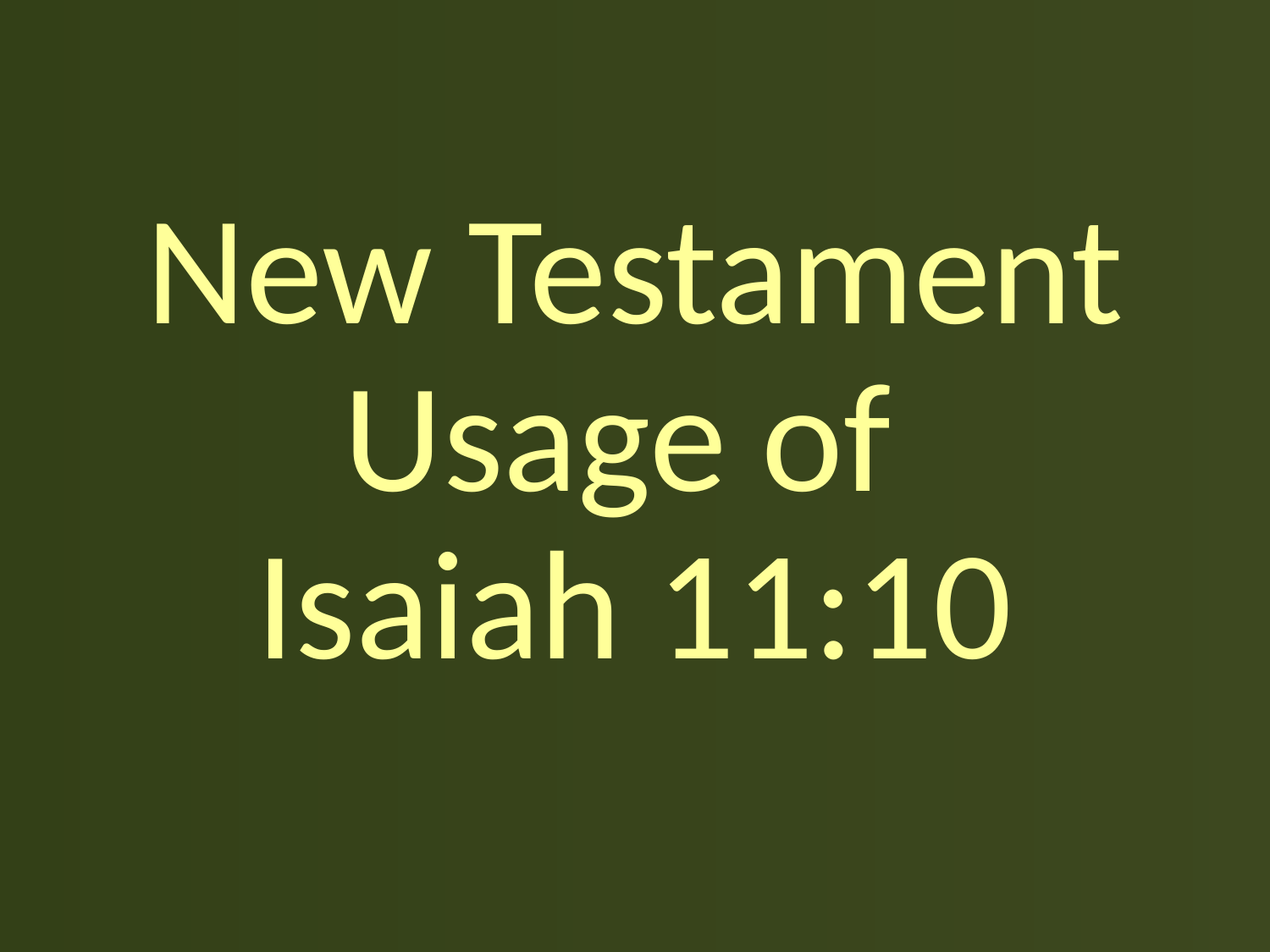

# New Testament Usage of Isaiah 11:10